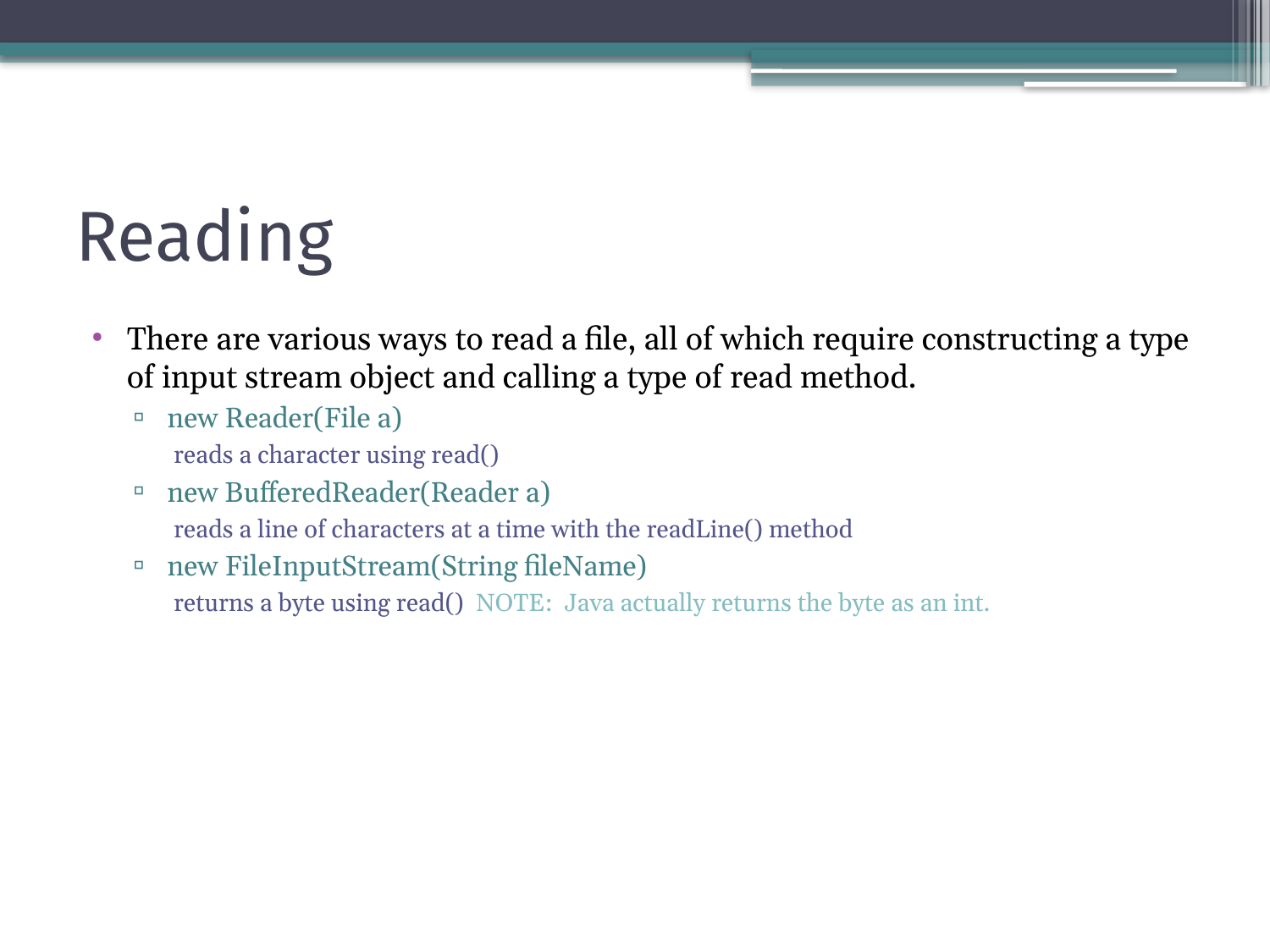

# Reading
There are various ways to read a file, all of which require constructing a type of input stream object and calling a type of read method.
new Reader(File a)
reads a character using read()
new BufferedReader(Reader a)
reads a line of characters at a time with the readLine() method
new FileInputStream(String fileName)
returns a byte using read()  NOTE:  Java actually returns the byte as an int.